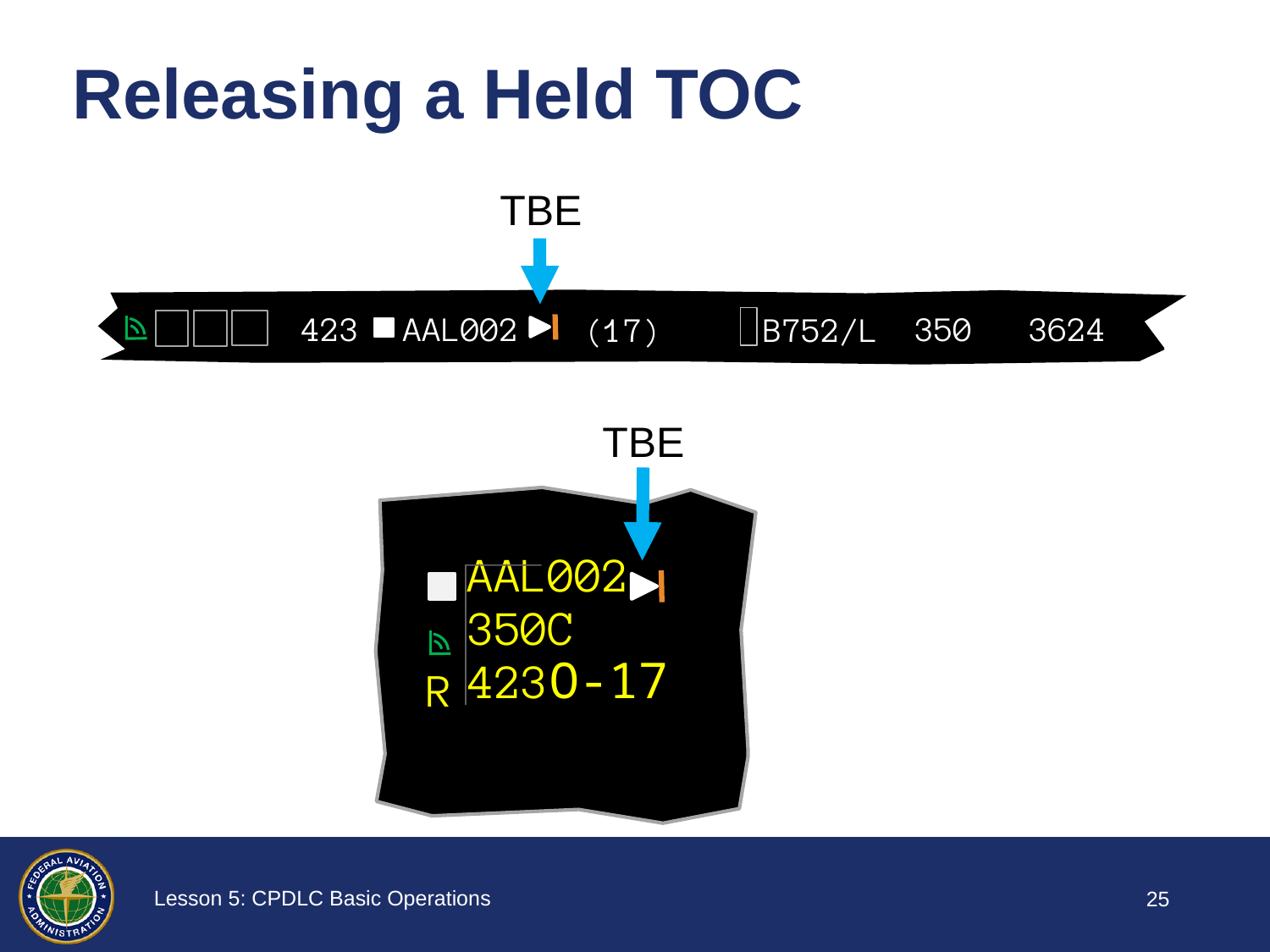

# Releasing a Held TOC
TBE

423
AAL002
350
3624
(17)
B752/L

TBE
AAL002
350C
423O-17

R